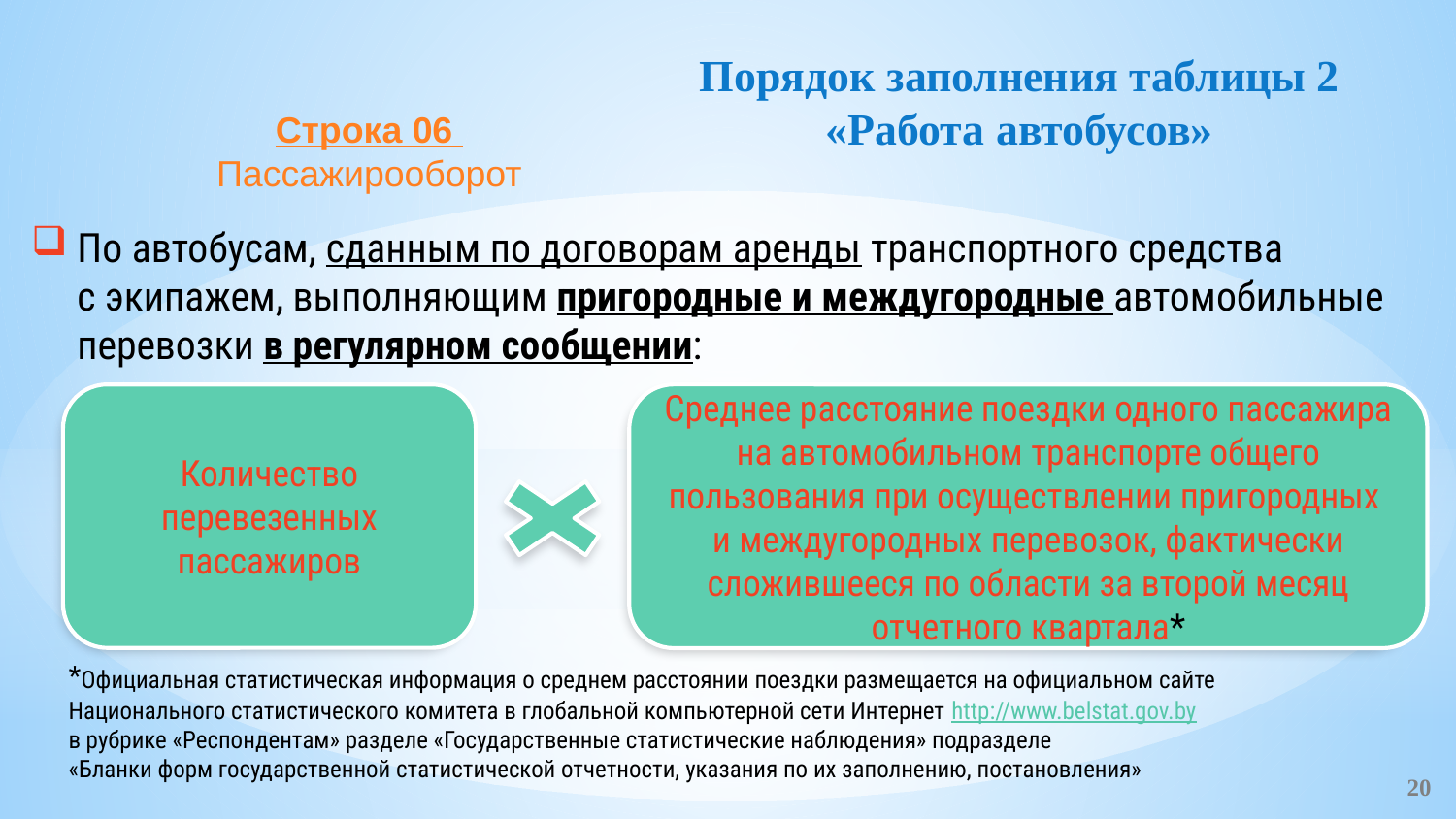

# Порядок заполнения таблицы 2 «Работа автобусов»
Строка 06  Пассажирооборот
По автобусам, сданным по договорам аренды транспортного средства
с экипажем, выполняющим пригородные и междугородные автомобильные перевозки в регулярном сообщении:
Количество перевезенных пассажиров
Среднее расстояние поездки одного пассажира на автомобильном транспорте общего пользования при осуществлении пригородных
и междугородных перевозок, фактически сложившееся по области за второй месяц отчетного квартала*

*Официальная статистическая информация о среднем расстоянии поездки размещается на официальном сайте
Национального статистического комитета в глобальной компьютерной сети Интернет http://www.belstat.gov.by
в рубрике «Респондентам» разделе «Государственные статистические наблюдения» подразделе
«Бланки форм государственной статистической отчетности, указания по их заполнению, постановления»
20